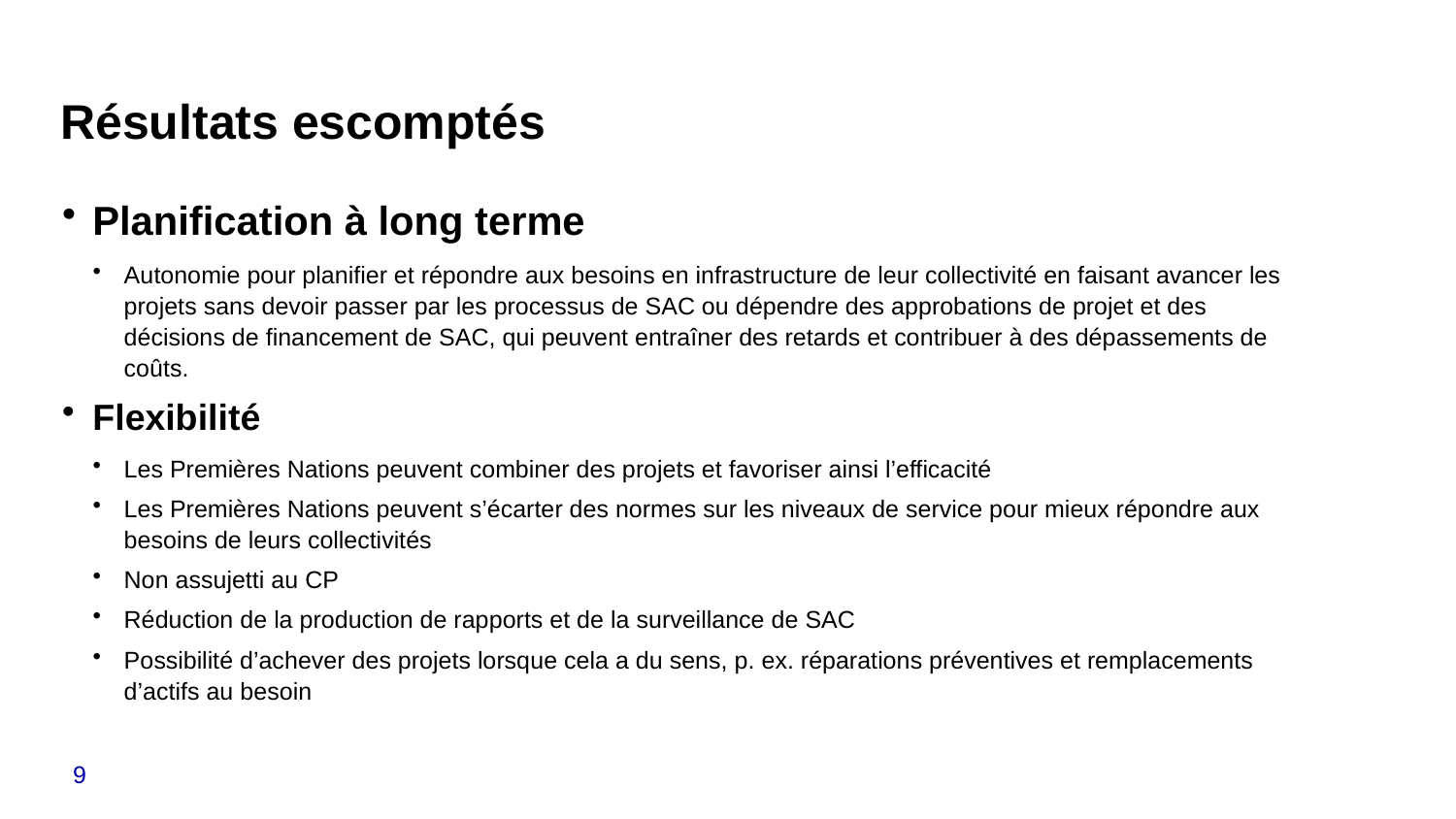

# Résultats escomptés
Planification à long terme
Autonomie pour planifier et répondre aux besoins en infrastructure de leur collectivité en faisant avancer les projets sans devoir passer par les processus de SAC ou dépendre des approbations de projet et des décisions de financement de SAC, qui peuvent entraîner des retards et contribuer à des dépassements de coûts.
Flexibilité
Les Premières Nations peuvent combiner des projets et favoriser ainsi l’efficacité
Les Premières Nations peuvent s’écarter des normes sur les niveaux de service pour mieux répondre aux besoins de leurs collectivités
Non assujetti au CP
Réduction de la production de rapports et de la surveillance de SAC
Possibilité d’achever des projets lorsque cela a du sens, p. ex. réparations préventives et remplacements d’actifs au besoin